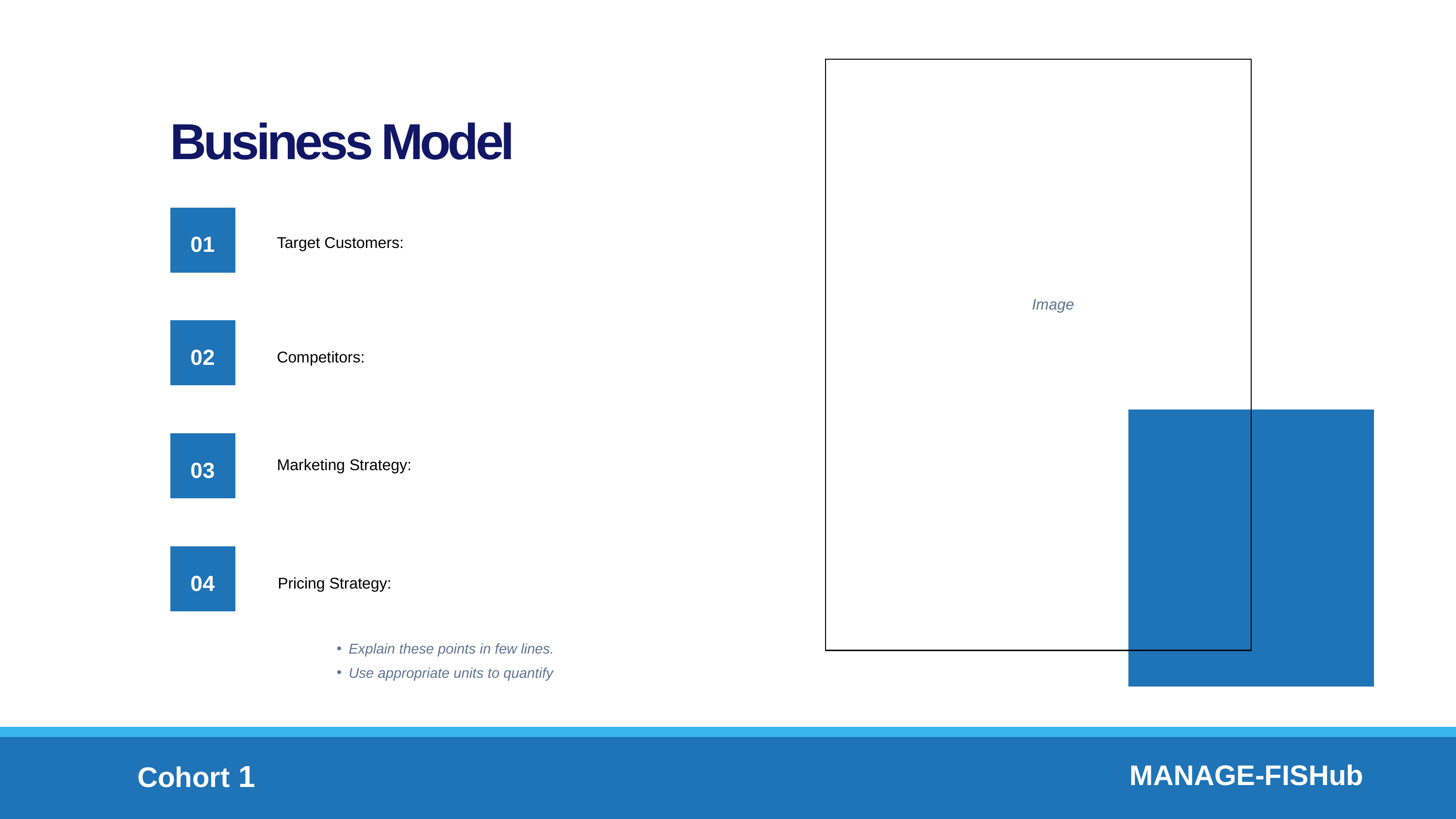

Business Model

01
Target Customers:
Image

02
Competitors:

03
Marketing Strategy:

04
Pricing Strategy:
Explain these points in few lines.
Use appropriate units to quantify

MANAGE-FISHub
Cohort 1